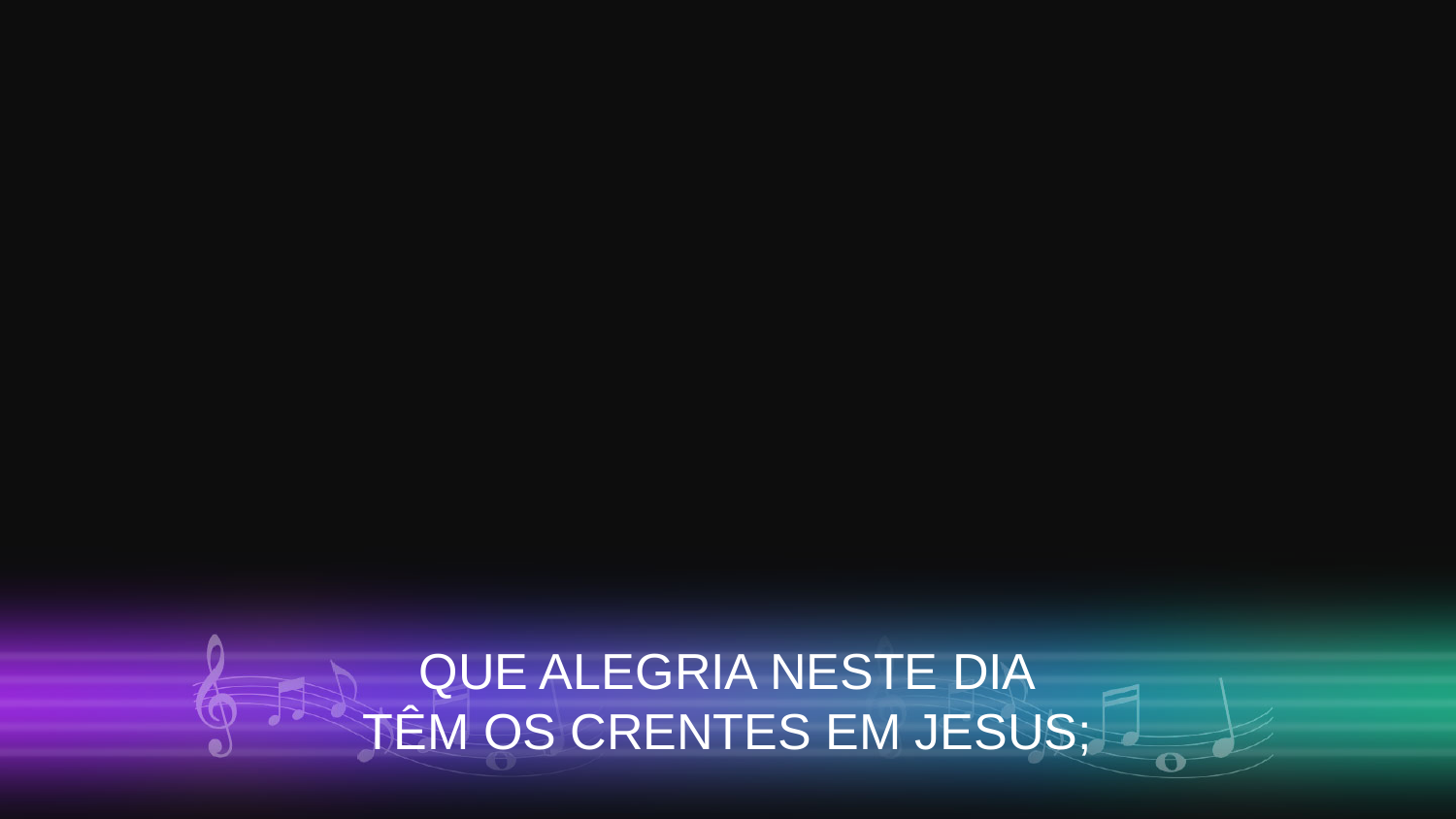

QUE ALEGRIA NESTE DIA
TÊM OS CRENTES EM JESUS;